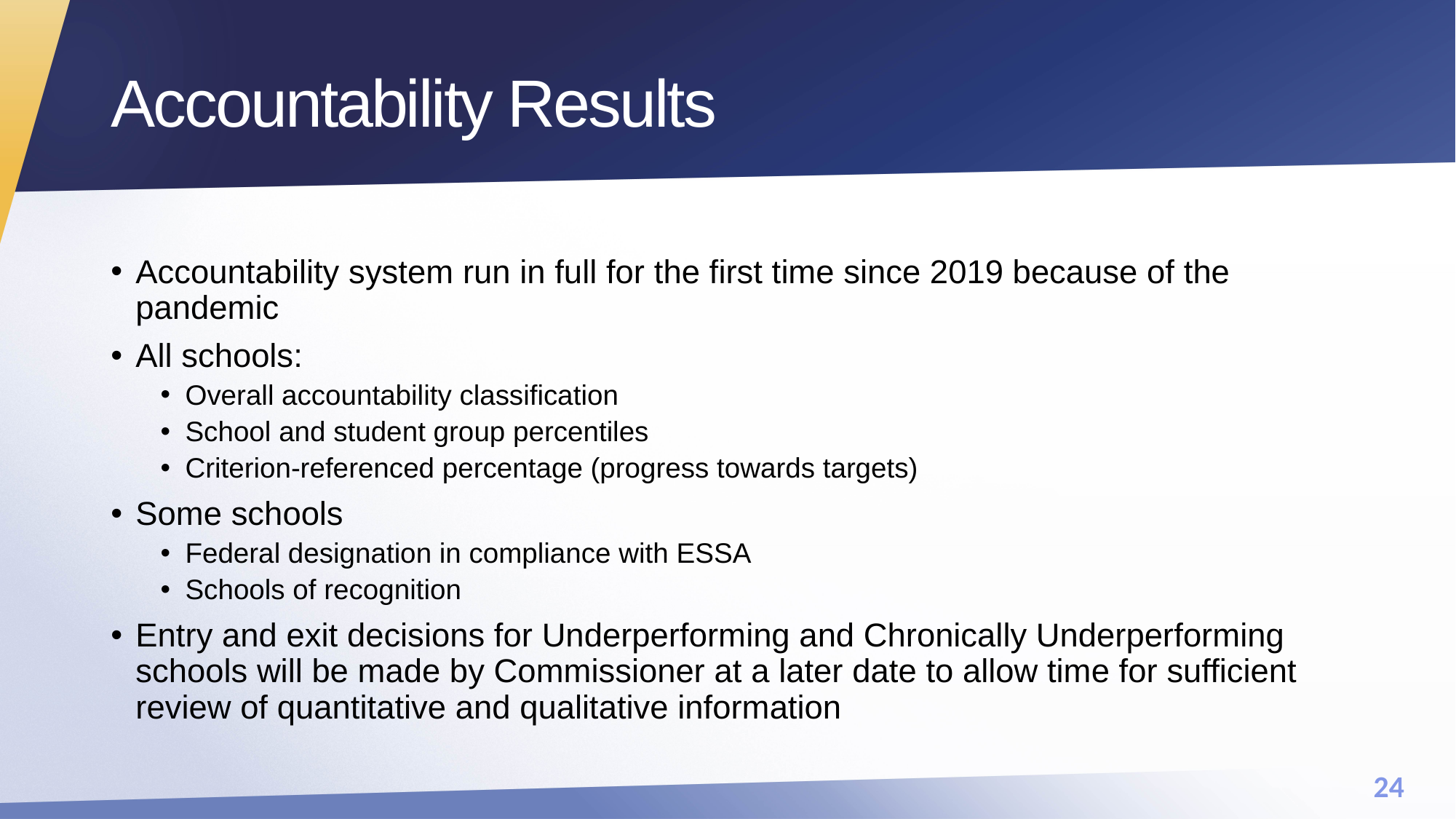

# Accountability Results
Accountability system run in full for the first time since 2019 because of the pandemic
All schools:
Overall accountability classification
School and student group percentiles
Criterion-referenced percentage (progress towards targets)
Some schools
Federal designation in compliance with ESSA
Schools of recognition
Entry and exit decisions for Underperforming and Chronically Underperforming schools will be made by Commissioner at a later date to allow time for sufficient review of quantitative and qualitative information